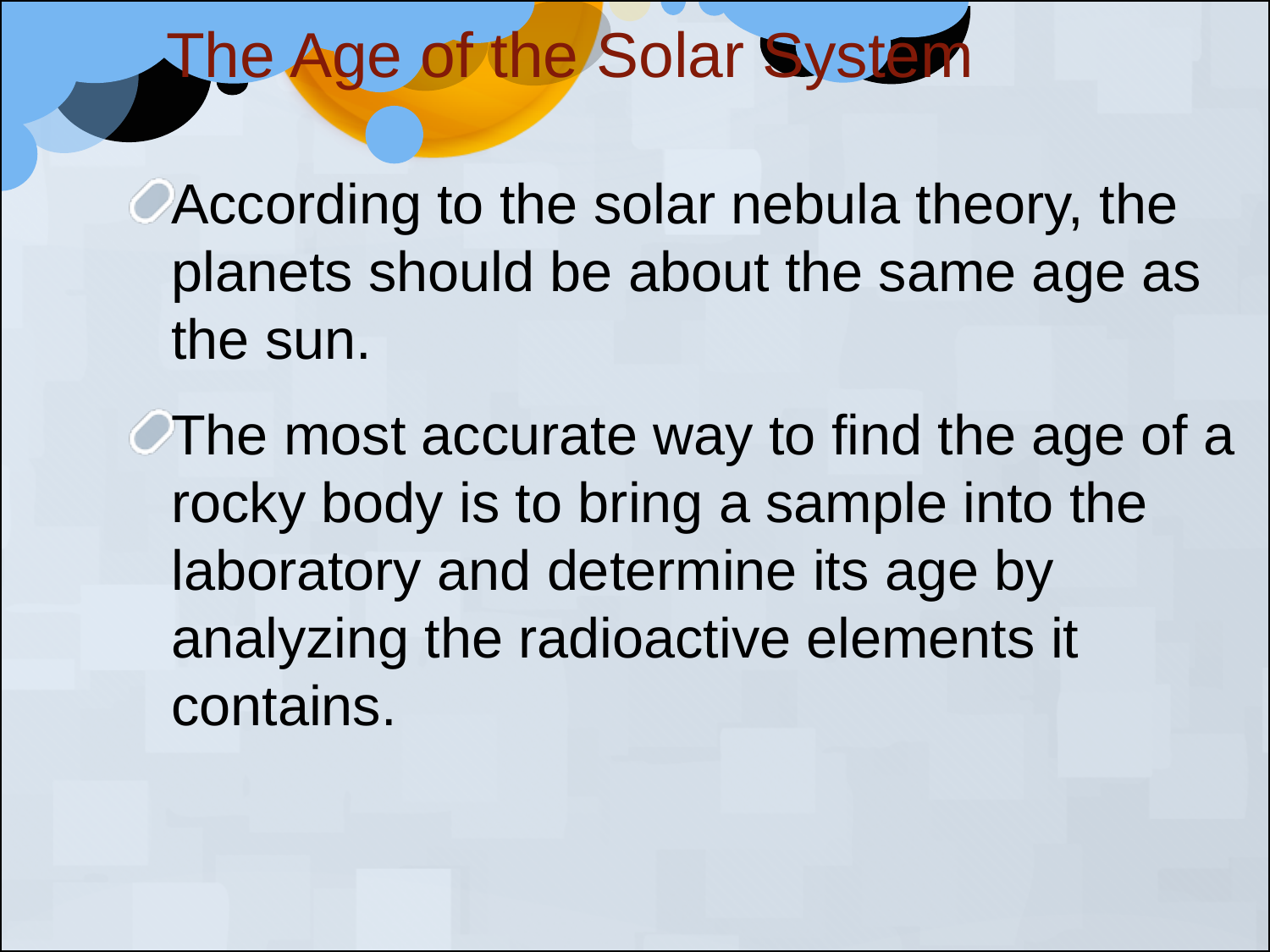

The Age of the Solar System
According to the solar nebula theory, the planets should be about the same age as the sun.
The most accurate way to find the age of a rocky body is to bring a sample into the laboratory and determine its age by analyzing the radioactive elements it contains.